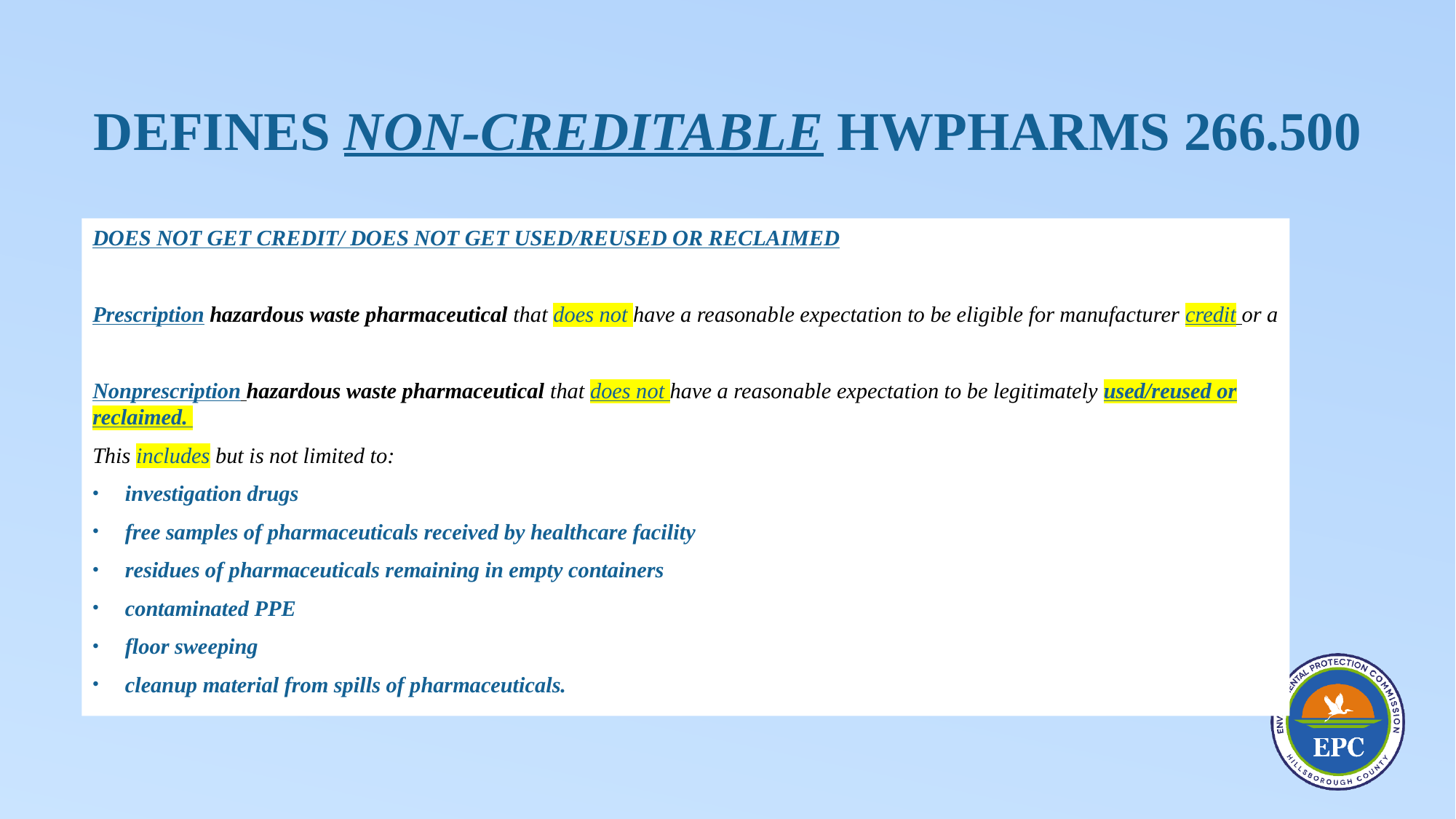

# Defines Non-creditable hwpharms 266.500
DOES NOT GET CREDIT/ DOES NOT GET USED/REUSED OR RECLAIMED

Prescription hazardous waste pharmaceutical that does not have a reasonable expectation to be eligible for manufacturer credit or a

Nonprescription hazardous waste pharmaceutical that does not have a reasonable expectation to be legitimately used/reused or reclaimed.
This includes but is not limited to:
	investigation drugs
	free samples of pharmaceuticals received by healthcare facility
	residues of pharmaceuticals remaining in empty containers
	contaminated PPE
	floor sweeping
	cleanup material from spills of pharmaceuticals.